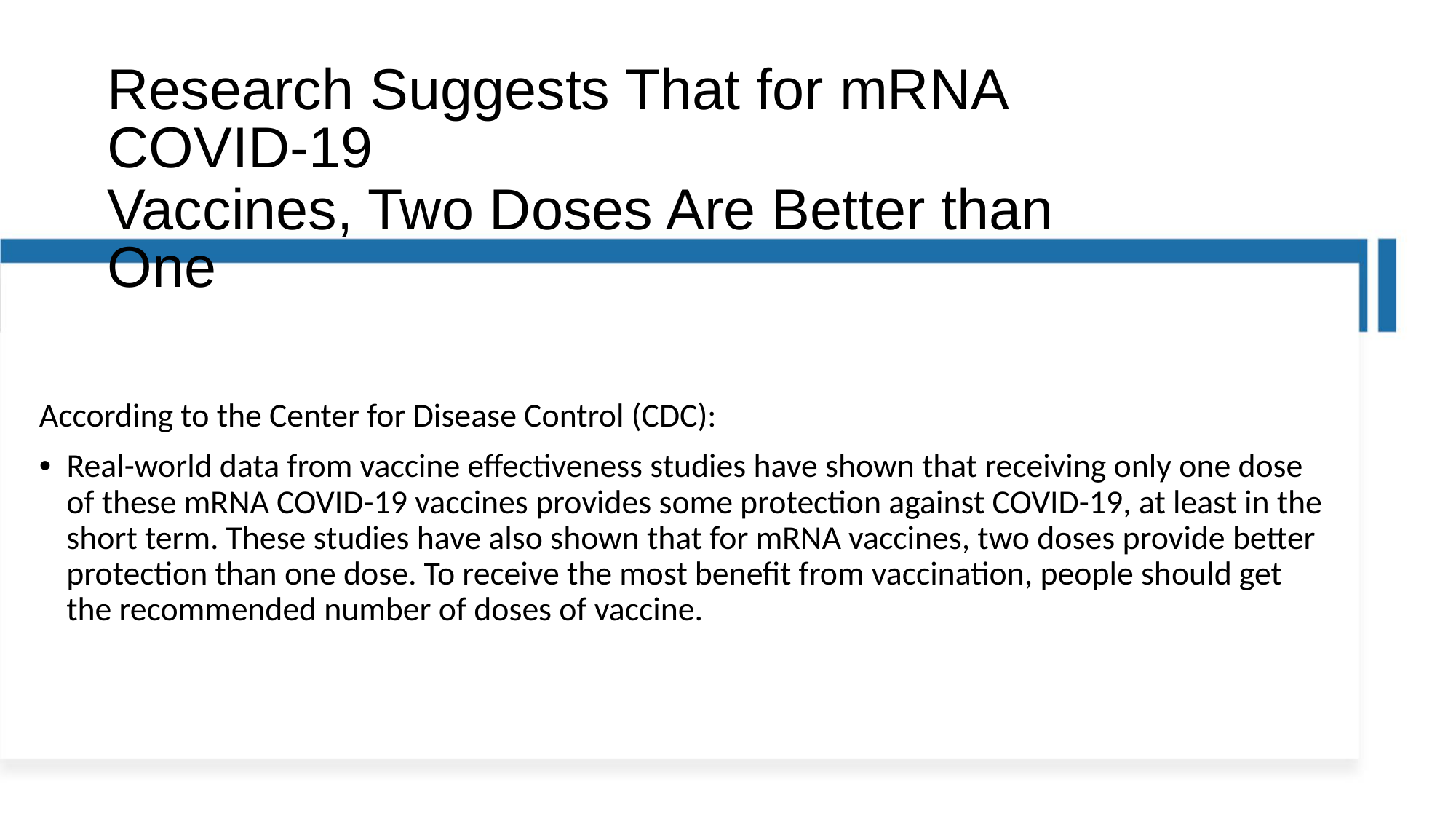

Research Suggests That for mRNA COVID-19
Vaccines, Two Doses Are Better than One
According to the Center for Disease Control (CDC):
• Real-world data from vaccine effectiveness studies have shown that receiving only one dose
of these mRNA COVID-19 vaccines provides some protection against COVID-19, at least in the
short term. These studies have also shown that for mRNA vaccines, two doses provide better
protection than one dose. To receive the most benefit from vaccination, people should get
the recommended number of doses of vaccine.